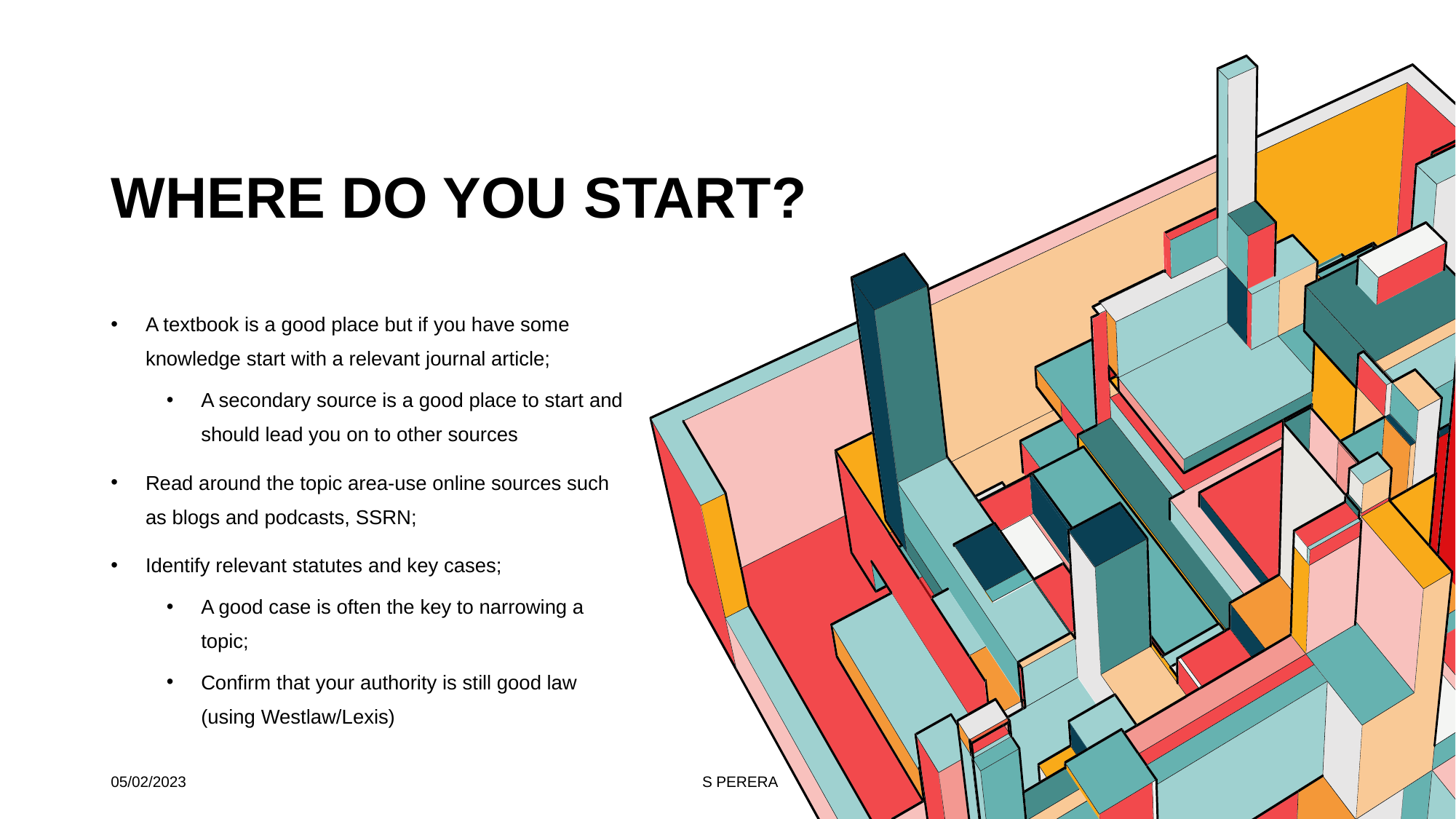

# Where do you start?
A textbook is a good place but if you have some knowledge start with a relevant journal article;
A secondary source is a good place to start and should lead you on to other sources
Read around the topic area-use online sources such as blogs and podcasts, SSRN;
Identify relevant statutes and key cases;
A good case is often the key to narrowing a topic;
Confirm that your authority is still good law (using Westlaw/Lexis)

05/02/2023
S PERERA
13